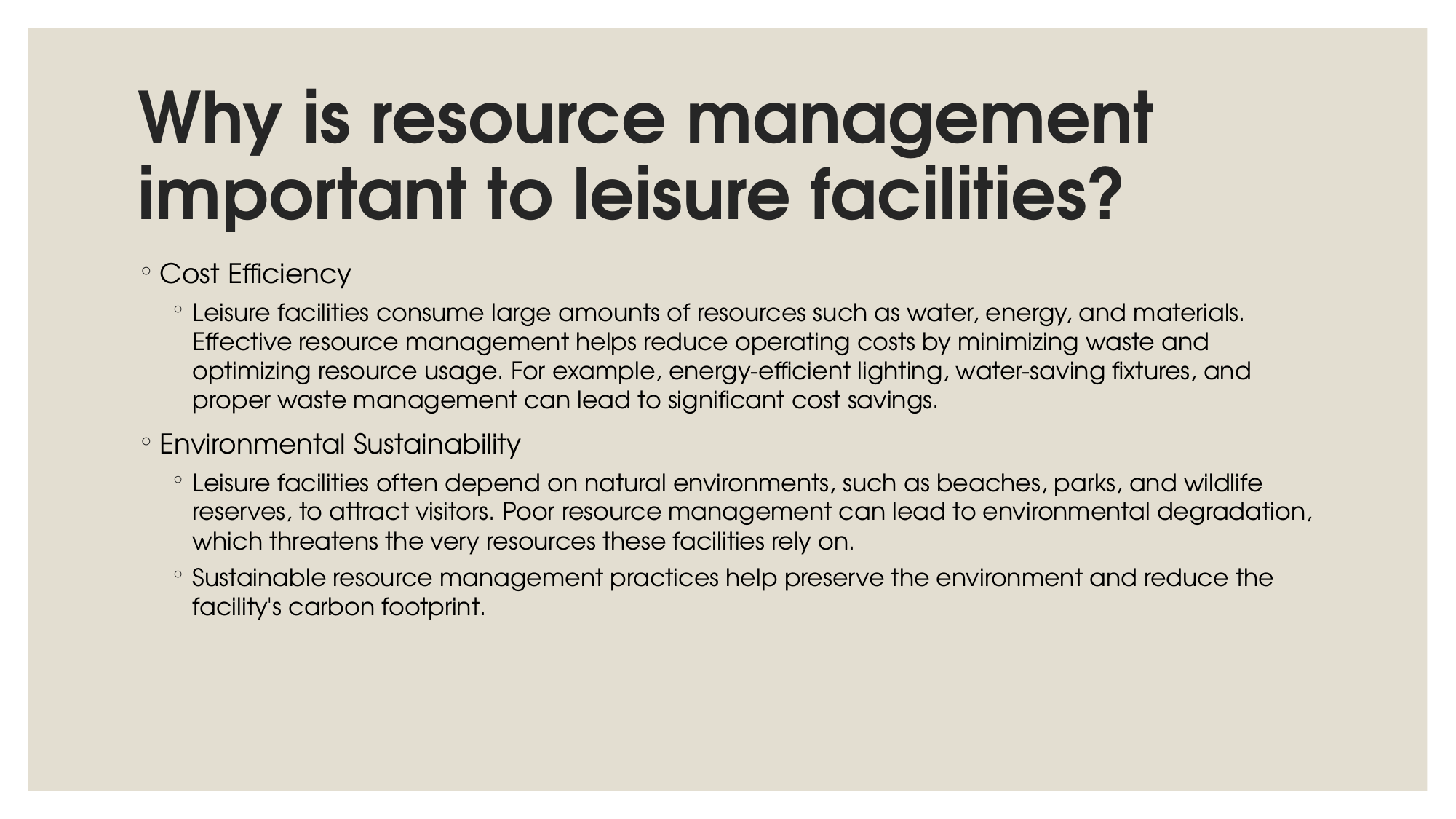

# Why is resource management important to leisure facilities?
Cost Efficiency
Leisure facilities consume large amounts of resources such as water, energy, and materials. Effective resource management helps reduce operating costs by minimizing waste and optimizing resource usage. For example, energy-efficient lighting, water-saving fixtures, and proper waste management can lead to significant cost savings.
Environmental Sustainability
Leisure facilities often depend on natural environments, such as beaches, parks, and wildlife reserves, to attract visitors. Poor resource management can lead to environmental degradation, which threatens the very resources these facilities rely on.
Sustainable resource management practices help preserve the environment and reduce the facility's carbon footprint.